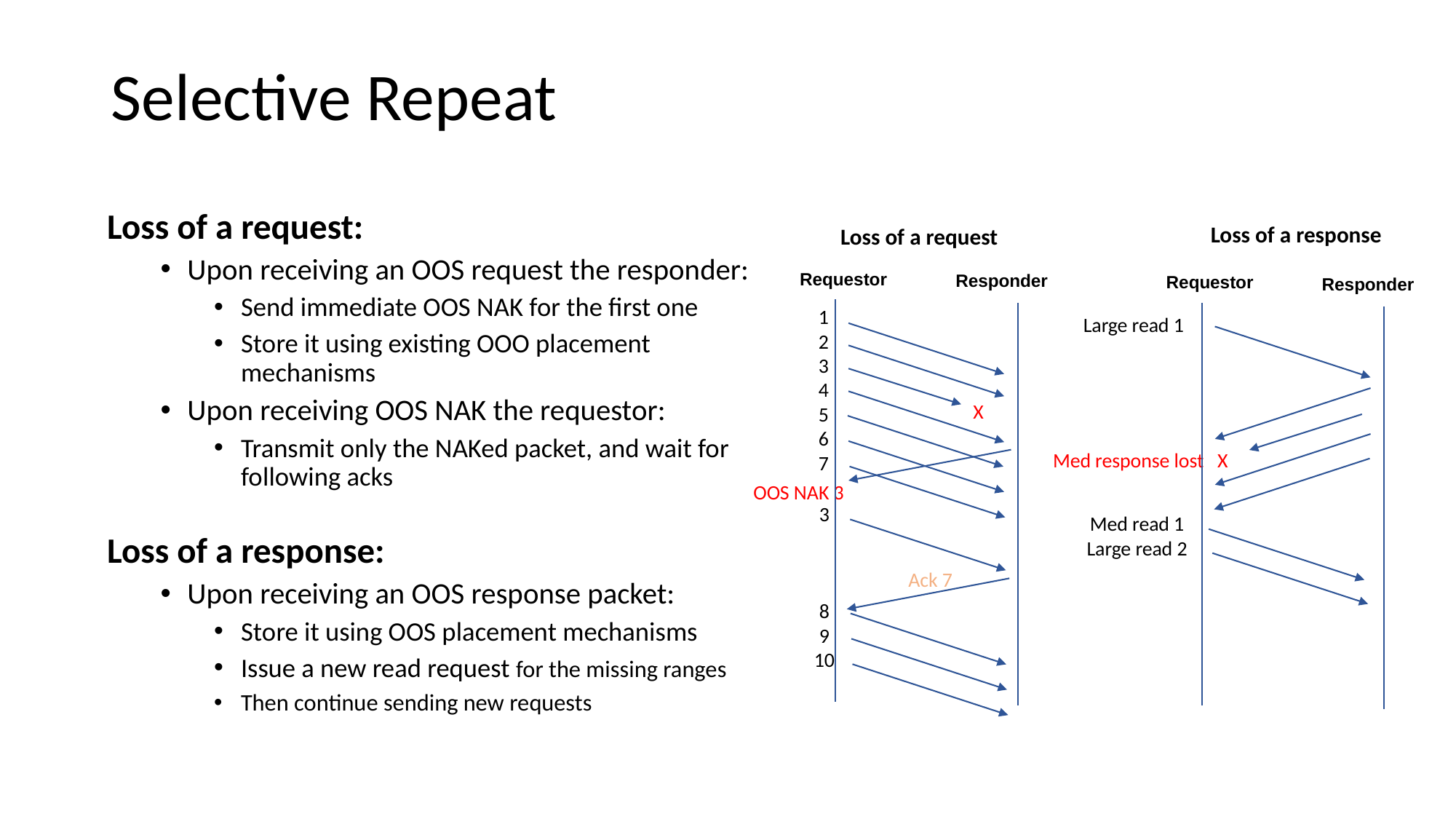

# Selective Repeat
Loss of a request:
Upon receiving an OOS request the responder:
Send immediate OOS NAK for the first one
Store it using existing OOO placement mechanisms
Upon receiving OOS NAK the requestor:
Transmit only the NAKed packet, and wait for following acks

Loss of a response:
Upon receiving an OOS response packet:
Store it using OOS placement mechanisms
Issue a new read request for the missing ranges
Then continue sending new requests

Loss of a response
Loss of a request
Requestor
Responder
1
2
3
4
5
6
7

X
OOS NAK 3
3

8
9
10

Ack 7
Requestor
Responder
Large read 1
   Med response lost   X
Med read 1
Large read 2